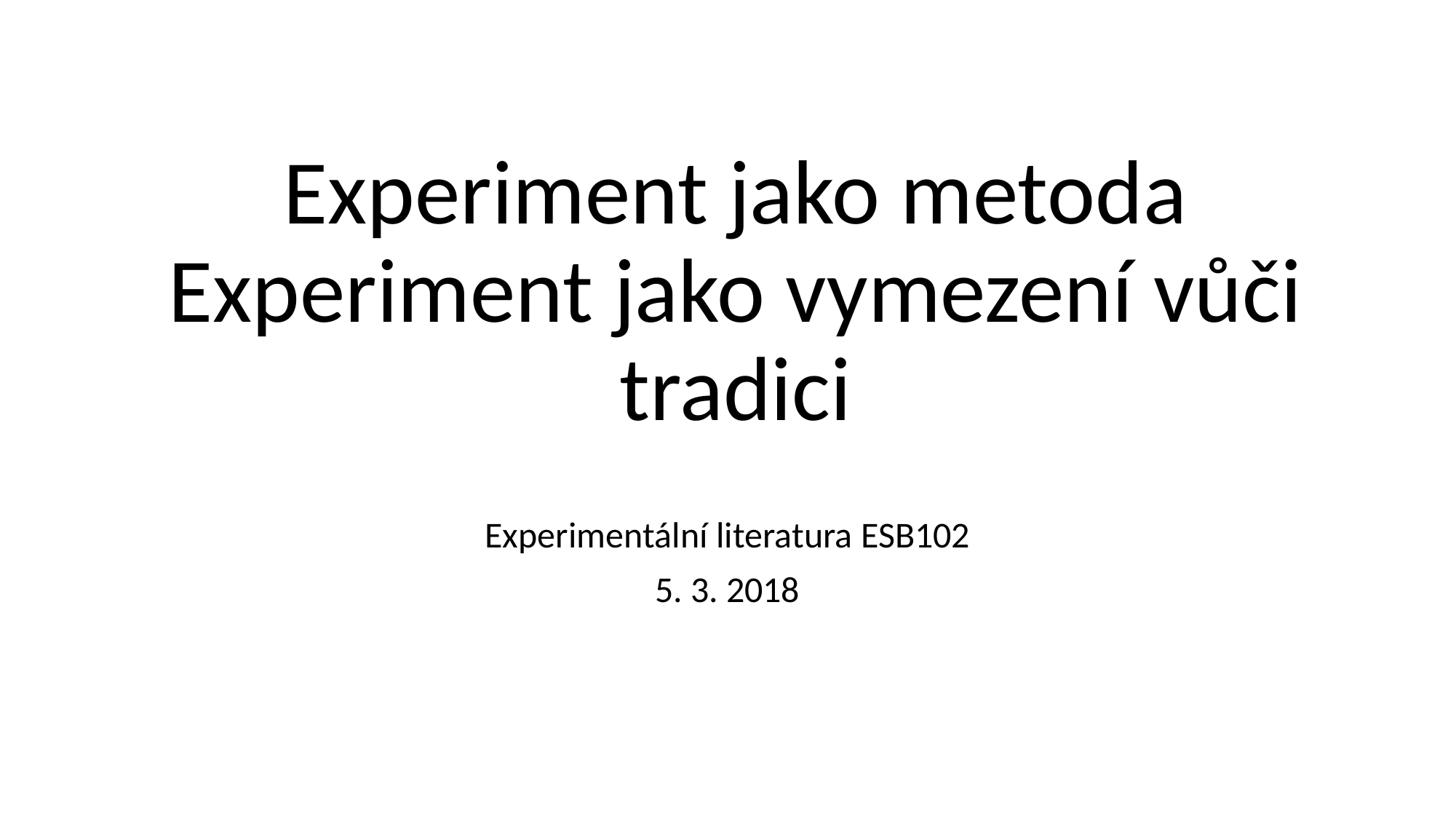

# Experiment jako metoda Experiment jako vymezení vůči tradici
Experimentální literatura ESB102
5. 3. 2018